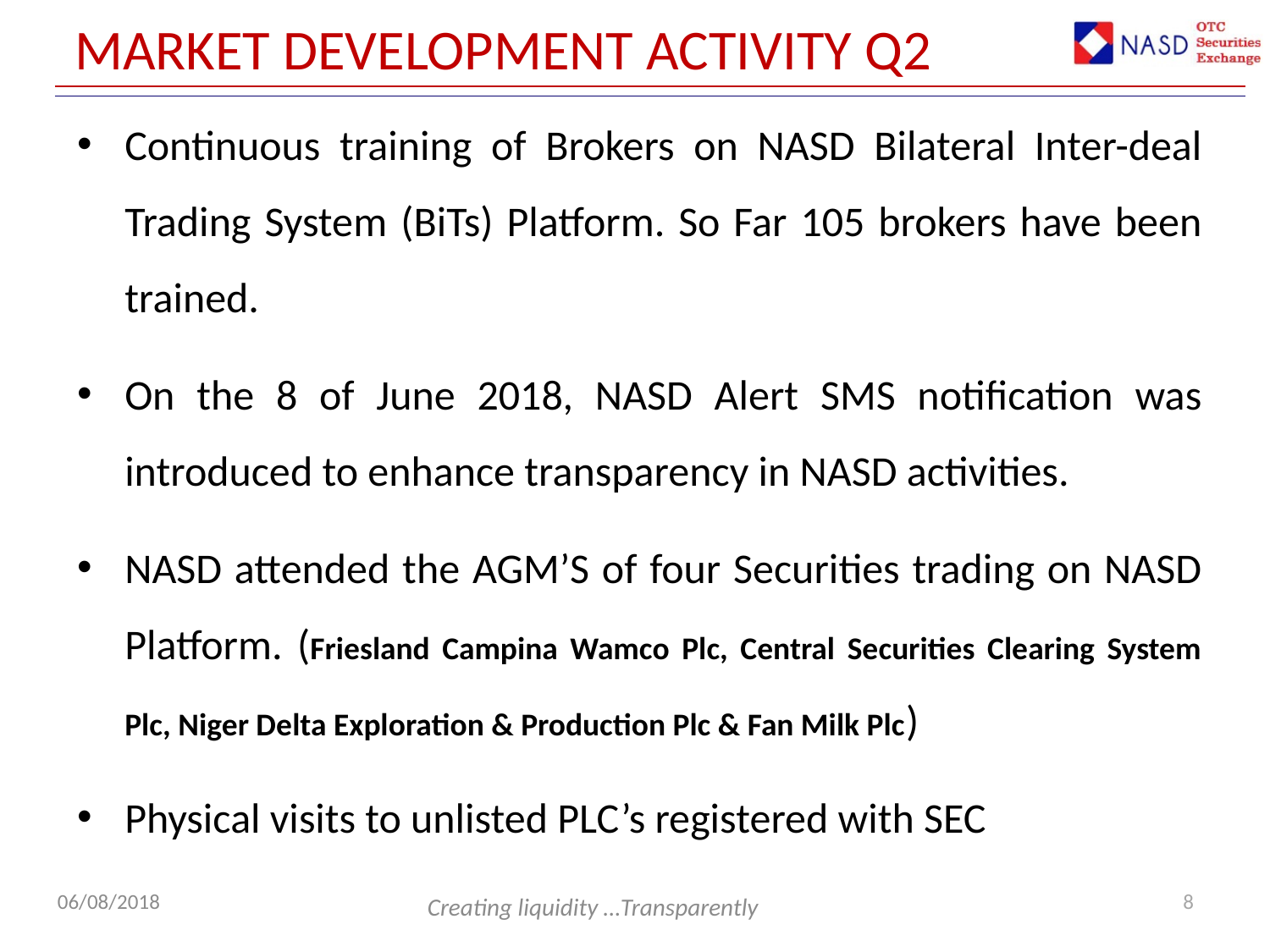

# Market Development Activity Q2
Continuous training of Brokers on NASD Bilateral Inter-deal Trading System (BiTs) Platform. So Far 105 brokers have been trained.
On the 8 of June 2018, NASD Alert SMS notification was introduced to enhance transparency in NASD activities.
NASD attended the AGM’S of four Securities trading on NASD Platform. (Friesland Campina Wamco Plc, Central Securities Clearing System Plc, Niger Delta Exploration & Production Plc & Fan Milk Plc)
Physical visits to unlisted PLC’s registered with SEC

8